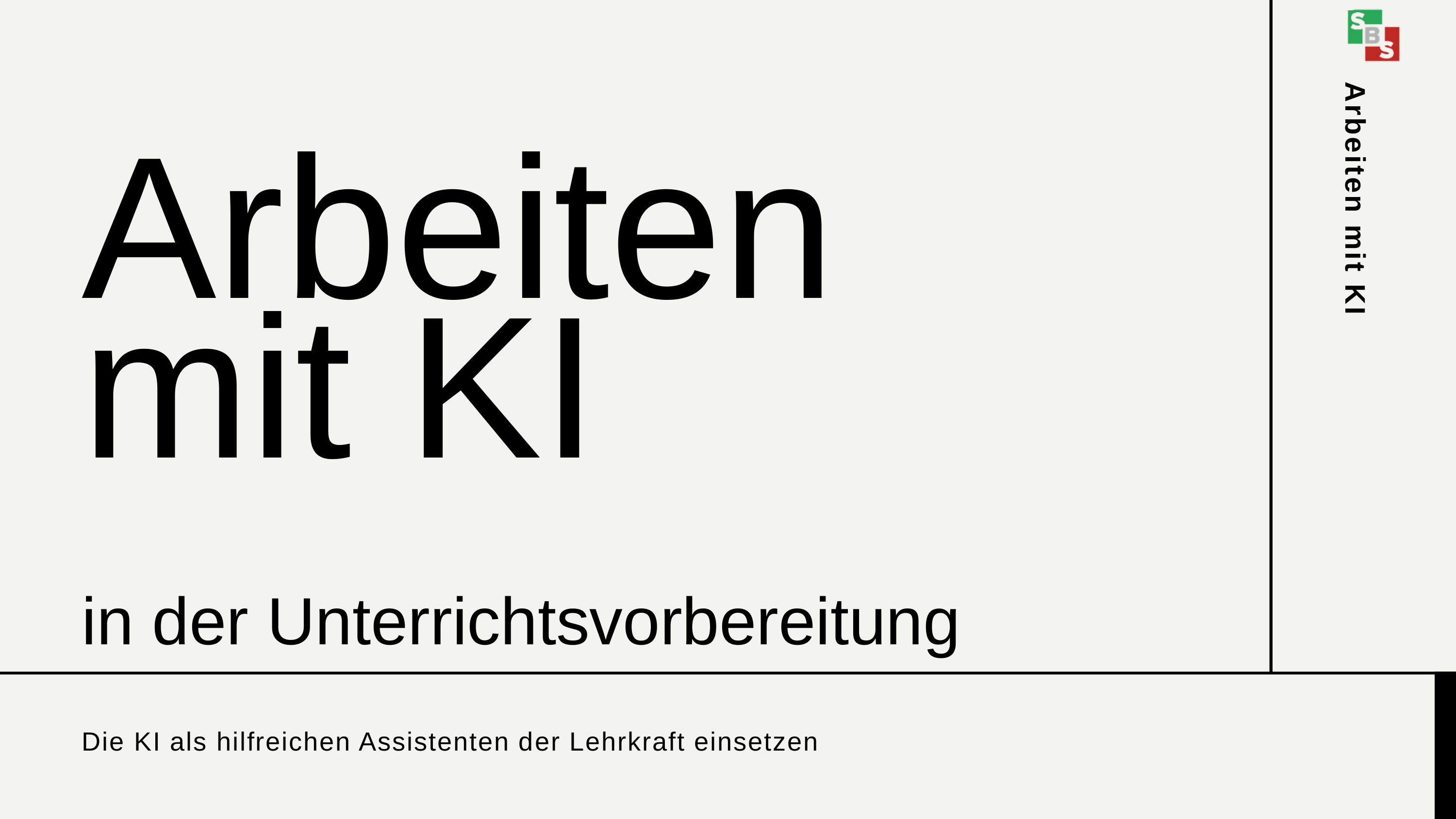

Arbeiten mit KI
Arbeiten mit KI
in der Unterrichtsvorbereitung

Die KI als hilfreichen Assistenten der Lehrkraft einsetzen